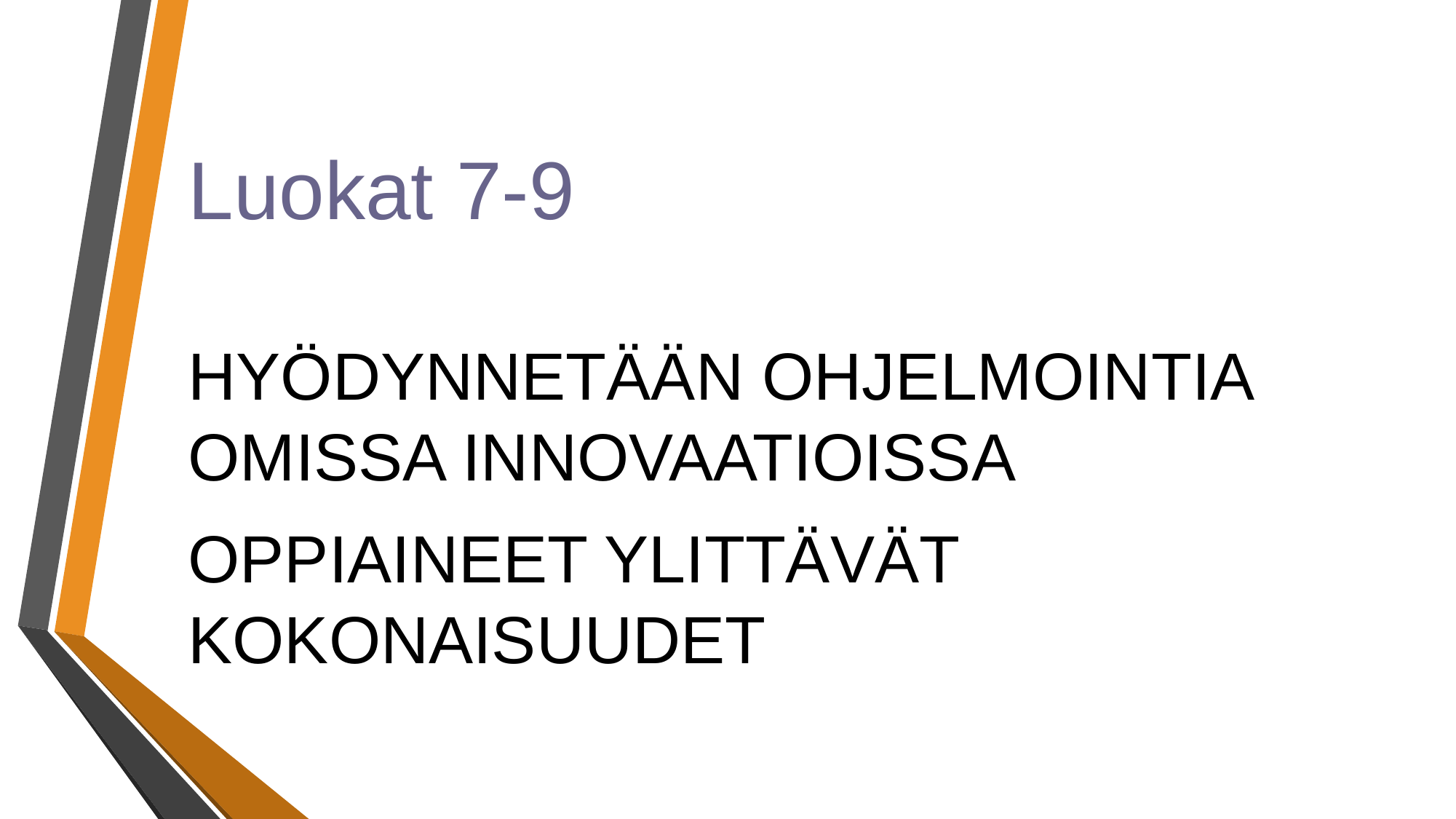

# Luokat 7-9
HYÖDYNNETÄÄN OHJELMOINTIA OMISSA INNOVAATIOISSA
OPPIAINEET YLITTÄVÄT KOKONAISUUDET